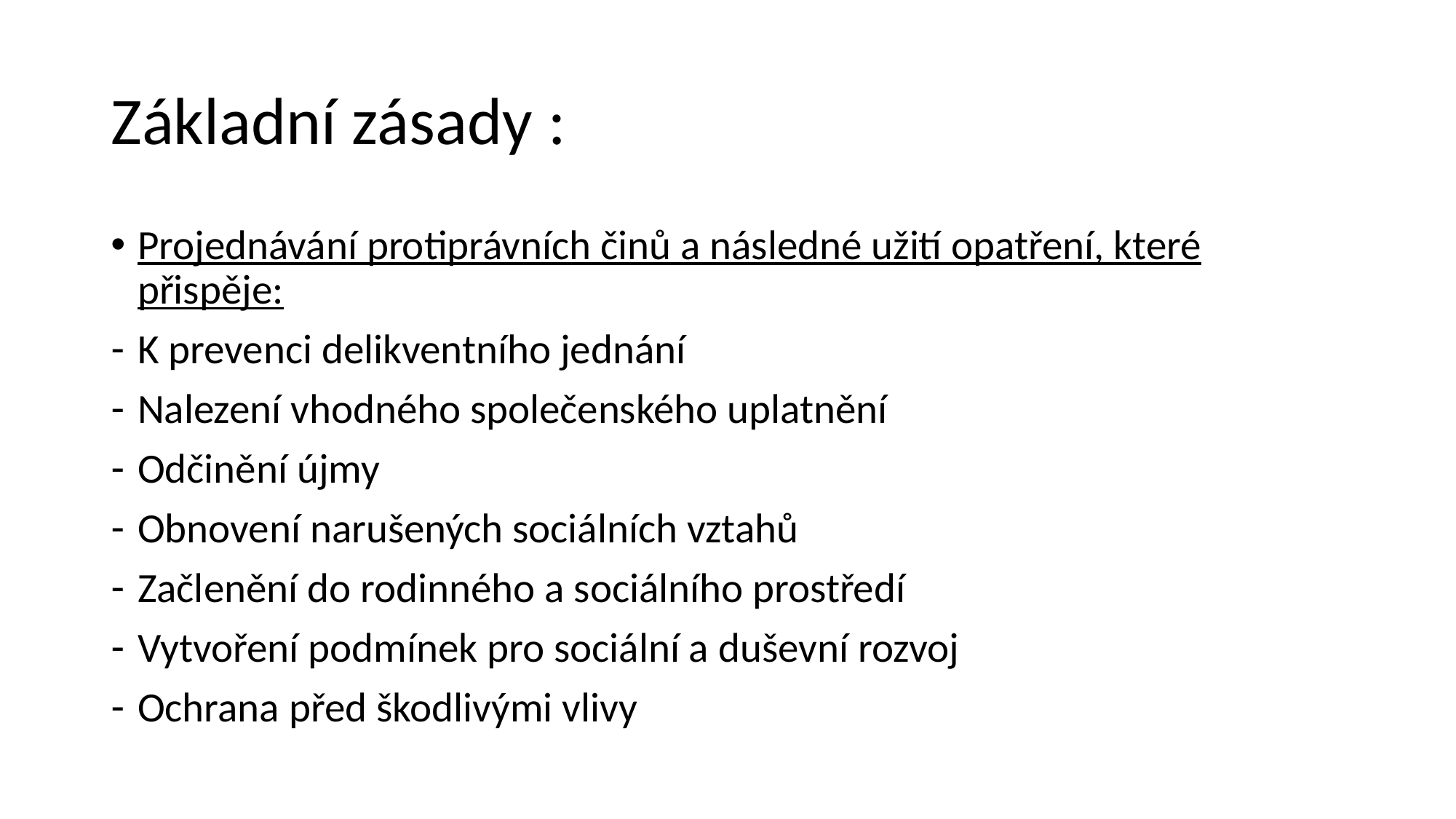

# Základní zásady :
Projednávání protiprávních činů a následné užití opatření, které přispěje:
K prevenci delikventního jednání
Nalezení vhodného společenského uplatnění
Odčinění újmy
Obnovení narušených sociálních vztahů
Začlenění do rodinného a sociálního prostředí
Vytvoření podmínek pro sociální a duševní rozvoj
Ochrana před škodlivými vlivy